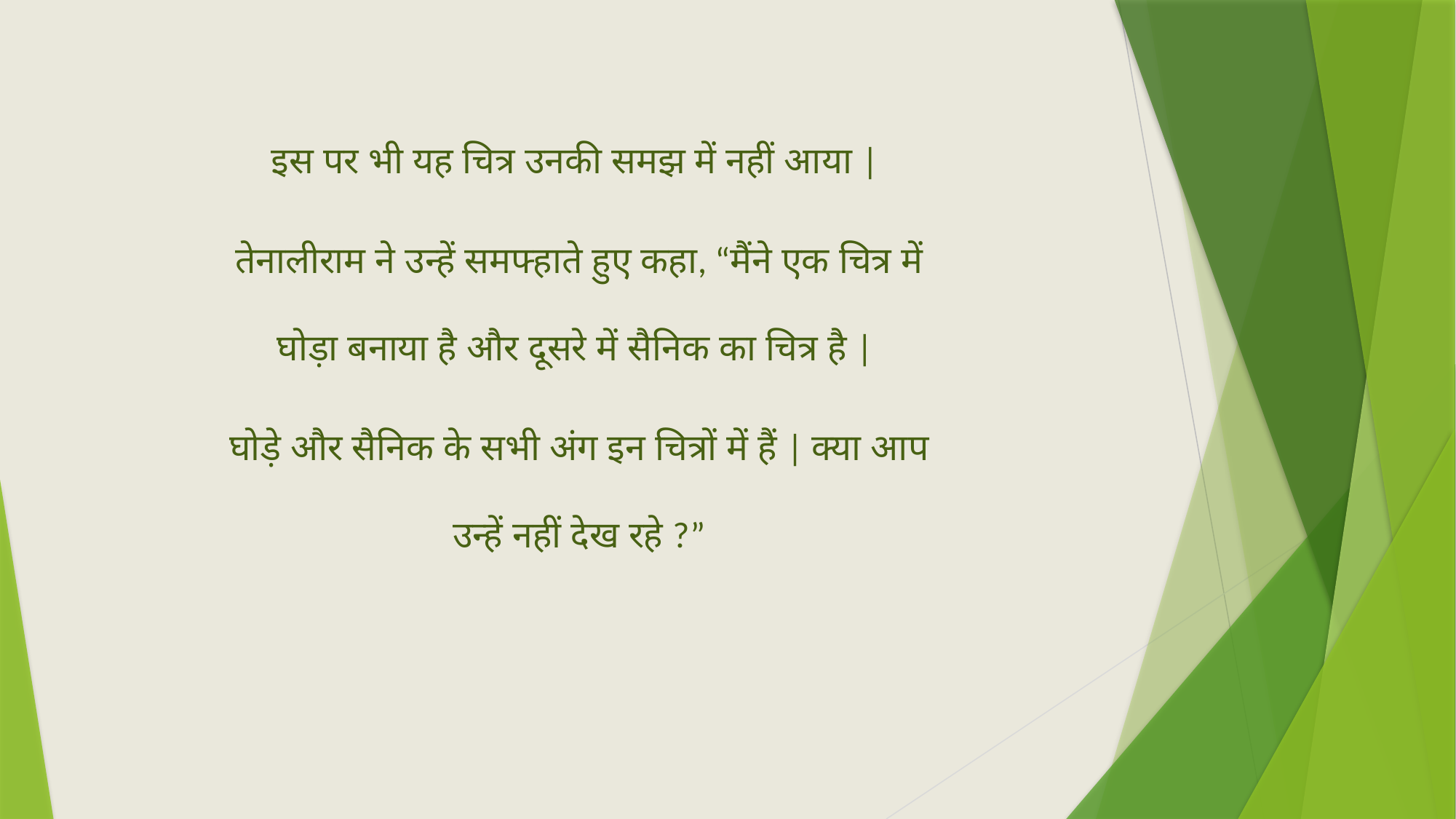

इस पर भी यह चित्र उनकी समझ में नहीं आया |
तेनालीराम ने उन्हें समफ्हाते हुए कहा, “मैंने एक चित्र में घोड़ा बनाया है और दूसरे में सैनिक का चित्र है |
घोड़े और सैनिक के सभी अंग इन चित्रों में हैं | क्या आप उन्हें नहीं देख रहे ?”